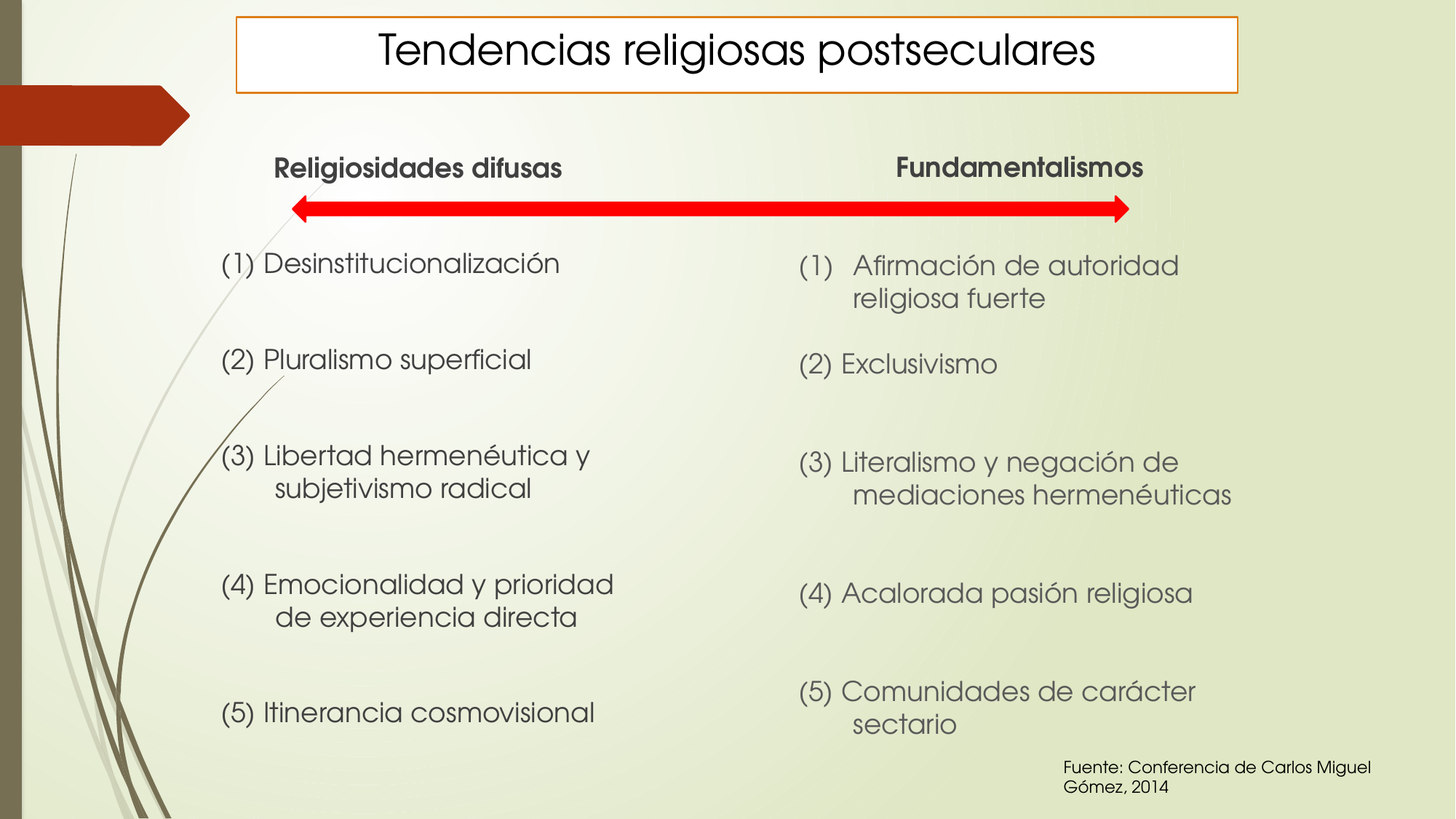

# Tendencias religiosas postseculares
Religiosidades difusas

(1) Desinstitucionalización

(2) Pluralismo superficial

(3) Libertad hermenéutica y subjetivismo radical

(4) Emocionalidad y prioridad de experiencia directa

(5) Itinerancia cosmovisional
Fundamentalismos

Afirmación de autoridad religiosa fuerte

(2) Exclusivismo

(3) Literalismo y negación de mediaciones hermenéuticas

(4) Acalorada pasión religiosa

(5) Comunidades de carácter sectario

Fuente: Conferencia de Carlos Miguel Gómez, 2014